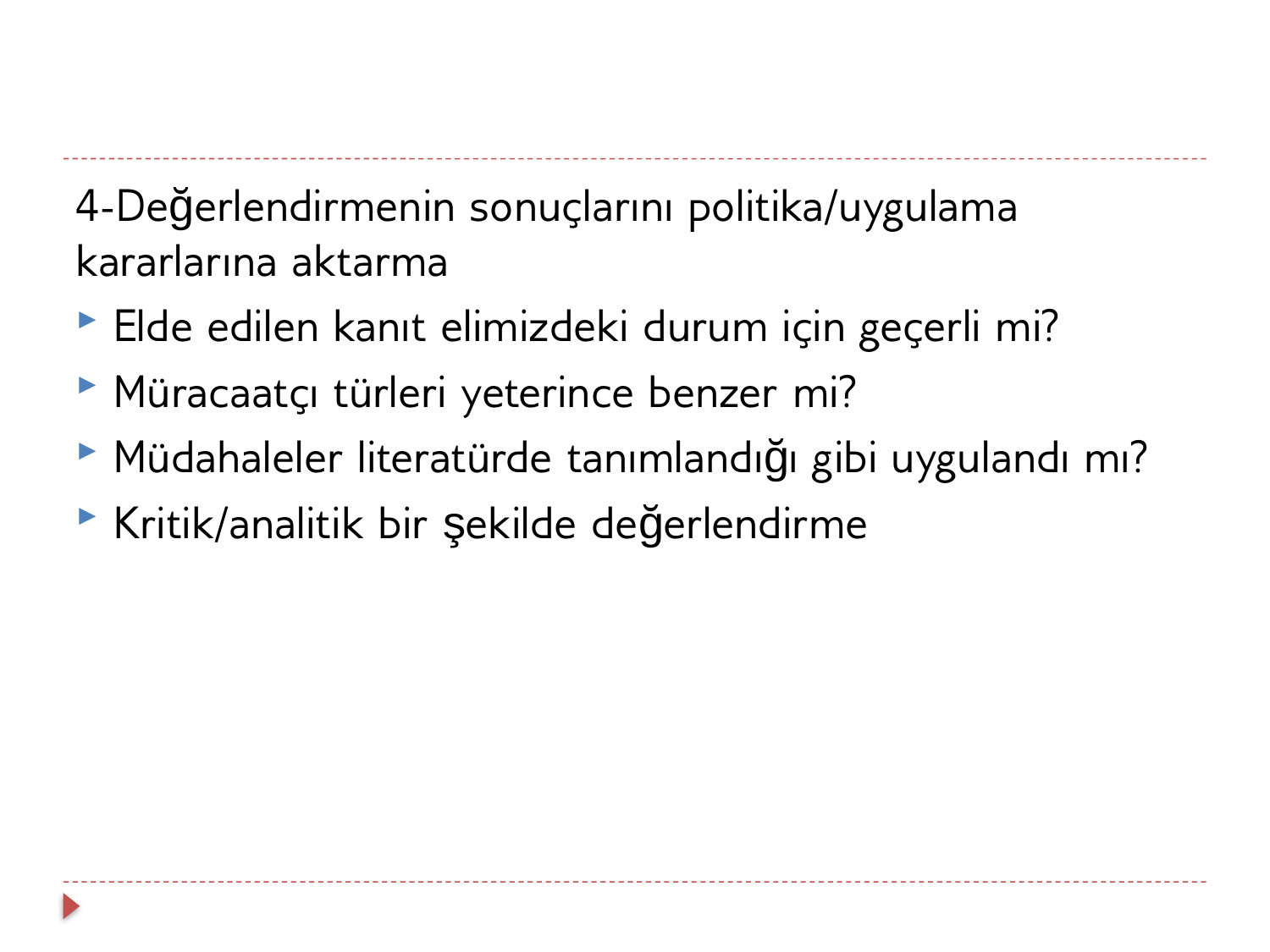

4-Değerlendirmenin sonuçlarını politika/uygulama kararlarına aktarma
Elde edilen kanıt elimizdeki durum için geçerli mi?
Müracaatçı türleri yeterince benzer mi?
Müdahaleler literatürde tanımlandığı gibi uygulandı mı?
Kritik/analitik bir şekilde değerlendirme